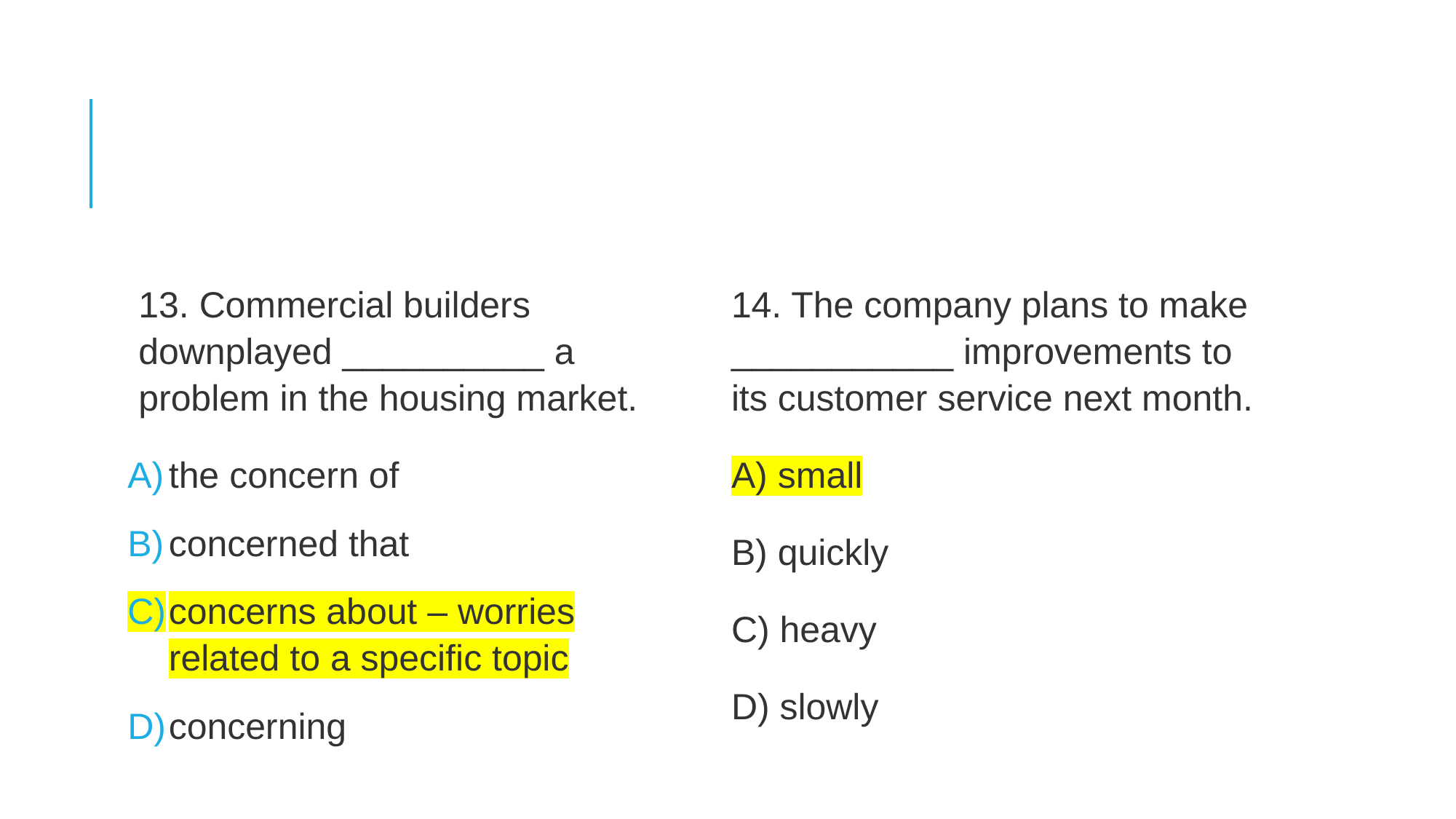

13. Commercial builders downplayed __________ a problem in the housing market.
the concern of
concerned that
concerns about – worries related to a specific topic
concerning

14. The company plans to make ___________ improvements to its customer service next month.
A) small
B) quickly
C) heavy
D) slowly